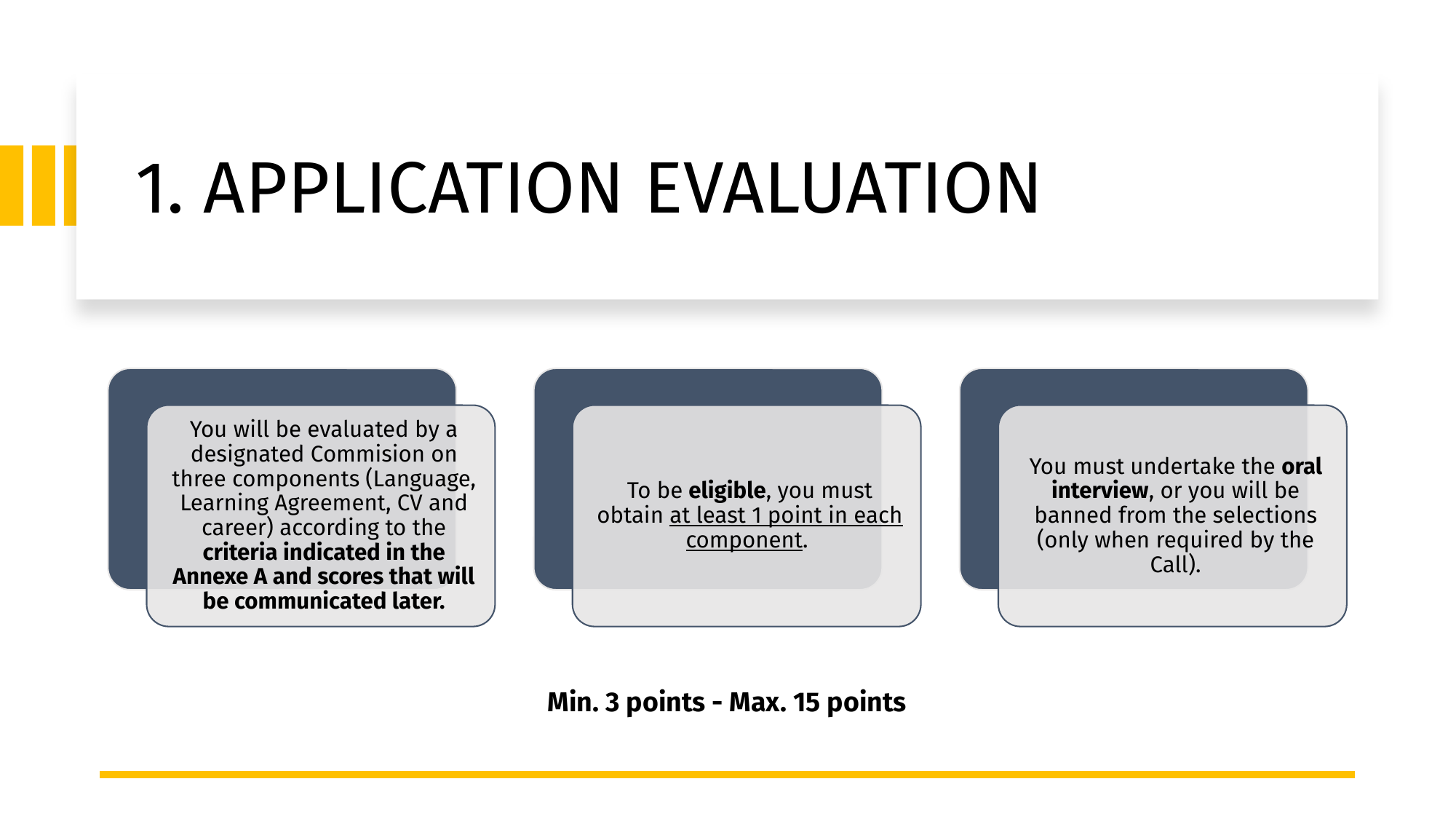

# 1. APPLICATION EVALUATION

You will be evaluated by a designated Commision on three components (Language, Learning Agreement, CV and career) according to the criteria indicated in the Annexe A and scores that will be communicated later.
To be eligible, you must obtain at least 1 point in each component.
You must undertake the oral interview, or you will be banned from the selections (only when required by the Call).
Min. 3 points - Max. 15 points